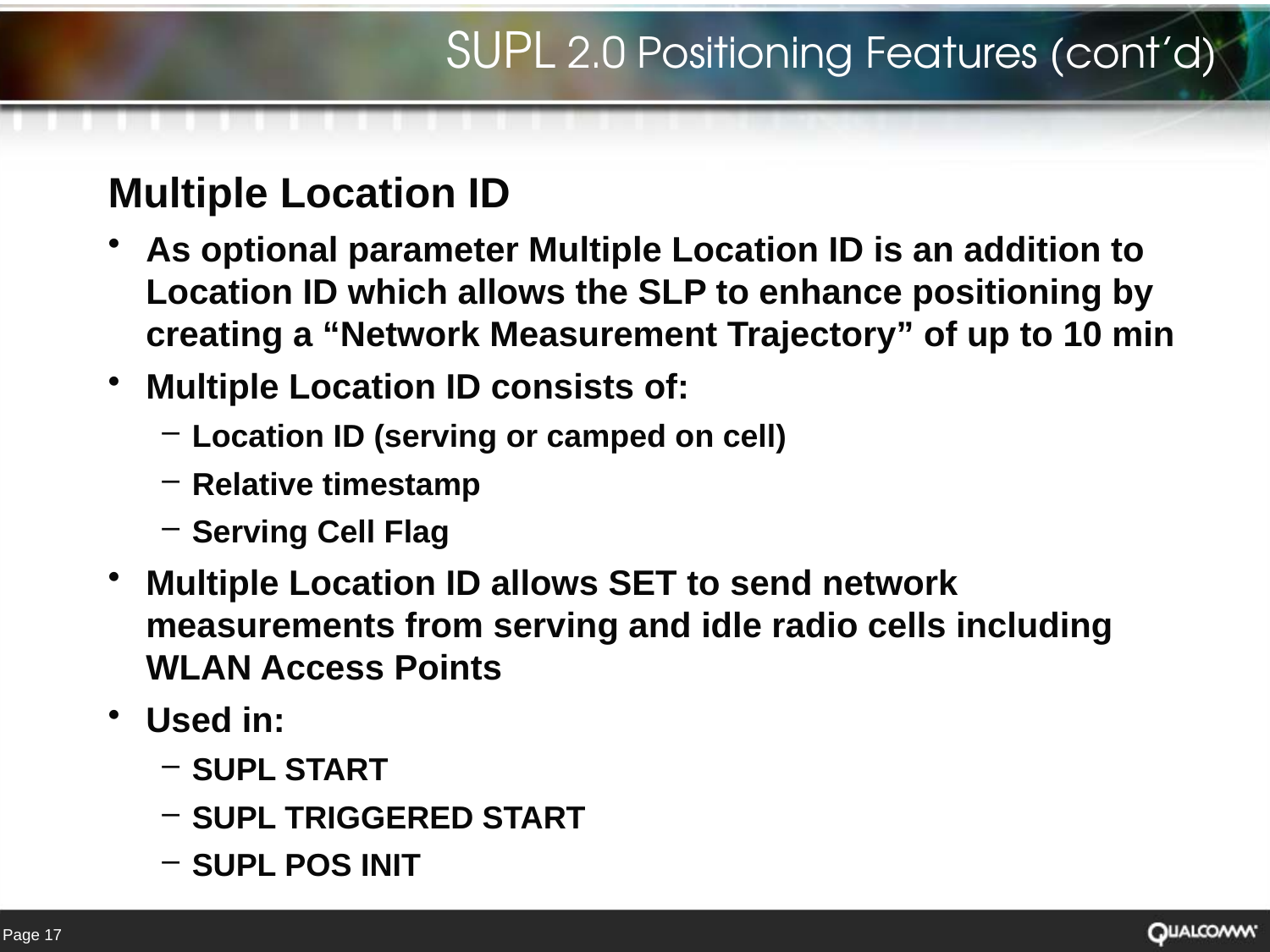

# SUPL 2.0 Positioning Features (cont’d)
Multiple Location ID
As optional parameter Multiple Location ID is an addition to Location ID which allows the SLP to enhance positioning by creating a “Network Measurement Trajectory” of up to 10 min
Multiple Location ID consists of:
Location ID (serving or camped on cell)
Relative timestamp
Serving Cell Flag
Multiple Location ID allows SET to send network measurements from serving and idle radio cells including WLAN Access Points
Used in:
SUPL START
SUPL TRIGGERED START
SUPL POS INIT